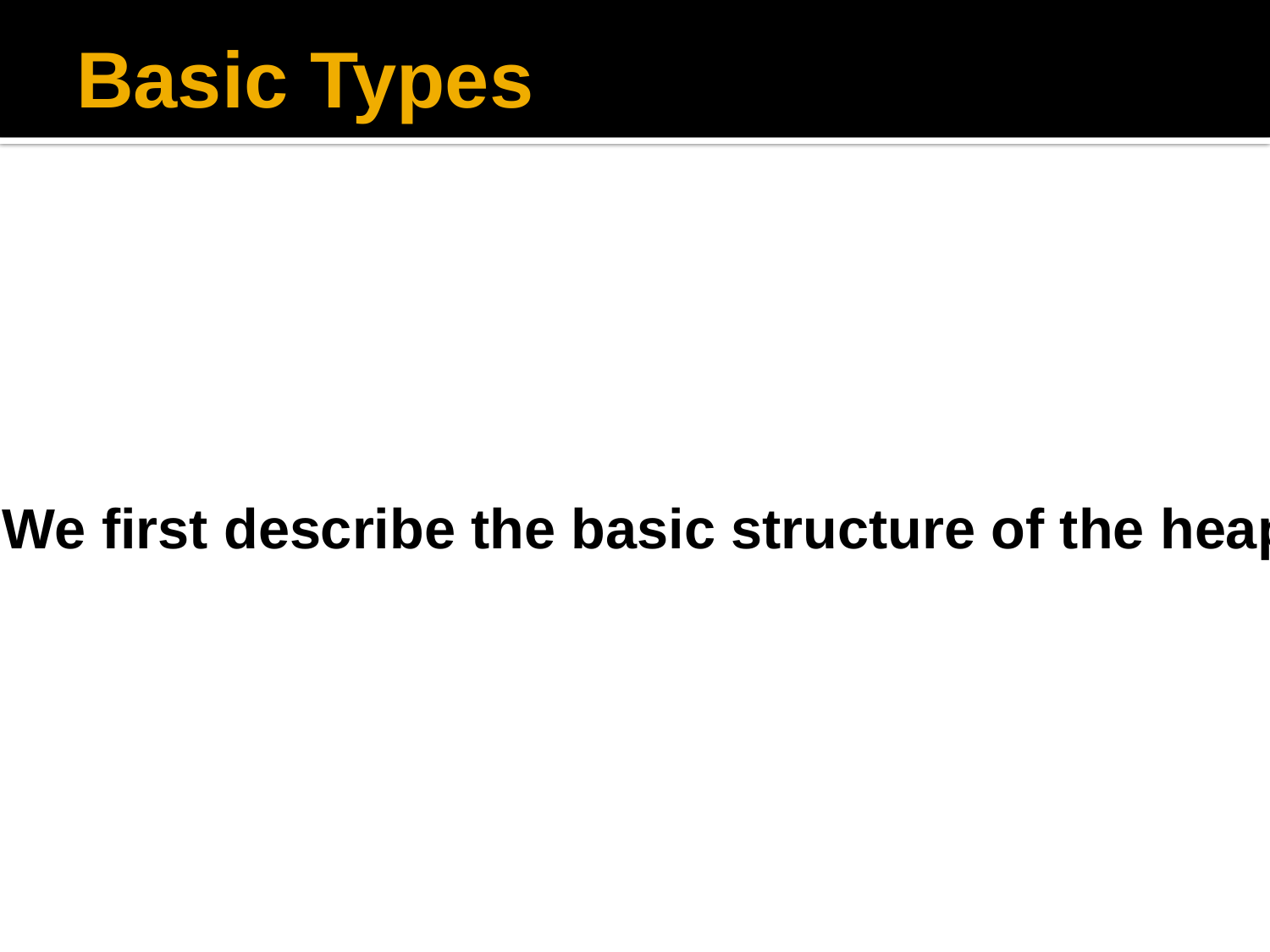

# Basic Types
We first describe the basic structure of the heap